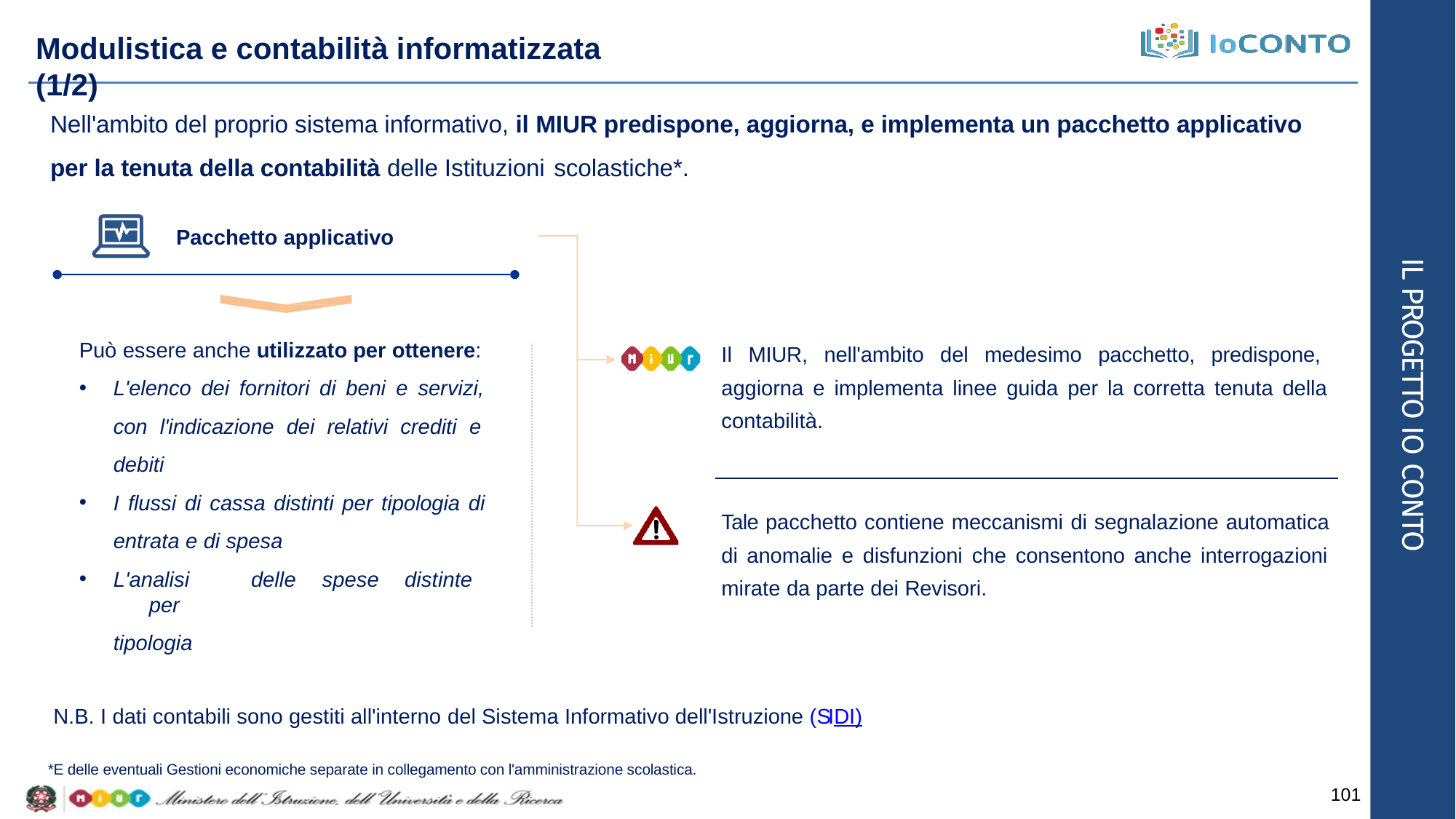

# Modulistica e contabilità informatizzata (1/2)

Nell'ambito del proprio sistema informativo, il MIUR predispone, aggiorna, e implementa un pacchetto applicativo  per la tenuta della contabilità delle Istituzioni scolastiche*.

Pacchetto applicativo

IL PROGETTO IO CONTO

Il MIUR, nell'ambito del medesimo pacchetto, predispone,  aggiorna e implementa linee guida per la corretta tenuta della  contabilità.
Può essere anche utilizzato per ottenere:

L'elenco dei fornitori di beni e servizi,  con l'indicazione dei relativi crediti e  debiti
I flussi di cassa distinti per tipologia di  entrata e di spesa
L'analisi	delle	spese	distinte	per
tipologia

Tale pacchetto contiene meccanismi di segnalazione automatica  di anomalie e disfunzioni che consentono anche interrogazioni  mirate da parte dei Revisori.

N.B. I dati contabili sono gestiti all'interno del Sistema Informativo dell'Istruzione (SIDI)

*E delle eventuali Gestioni economiche separate in collegamento con l'amministrazione scolastica.
101